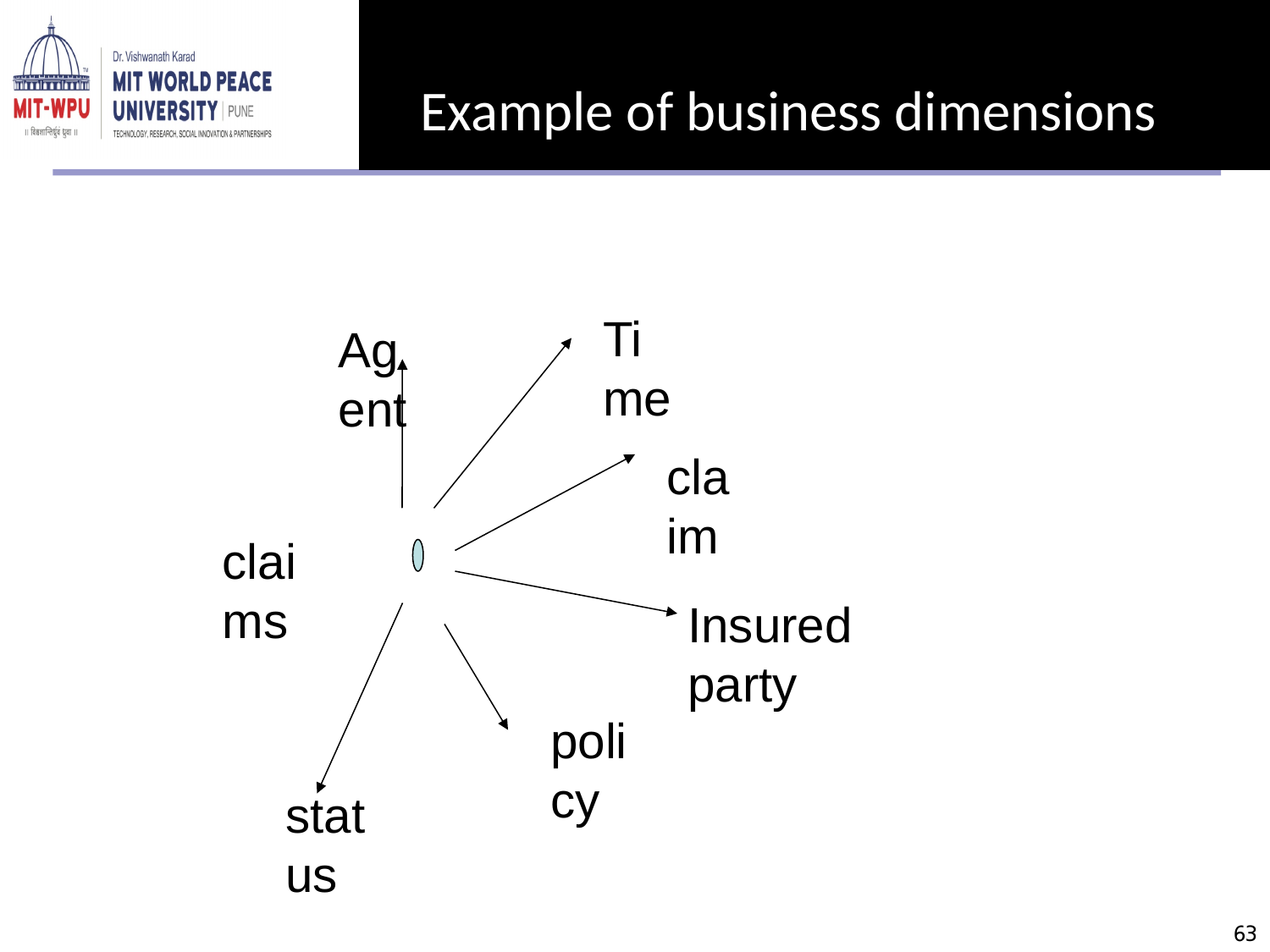

# Example of business dimensions
Time
Agent
claim
claims

Insured party
policy
status
63